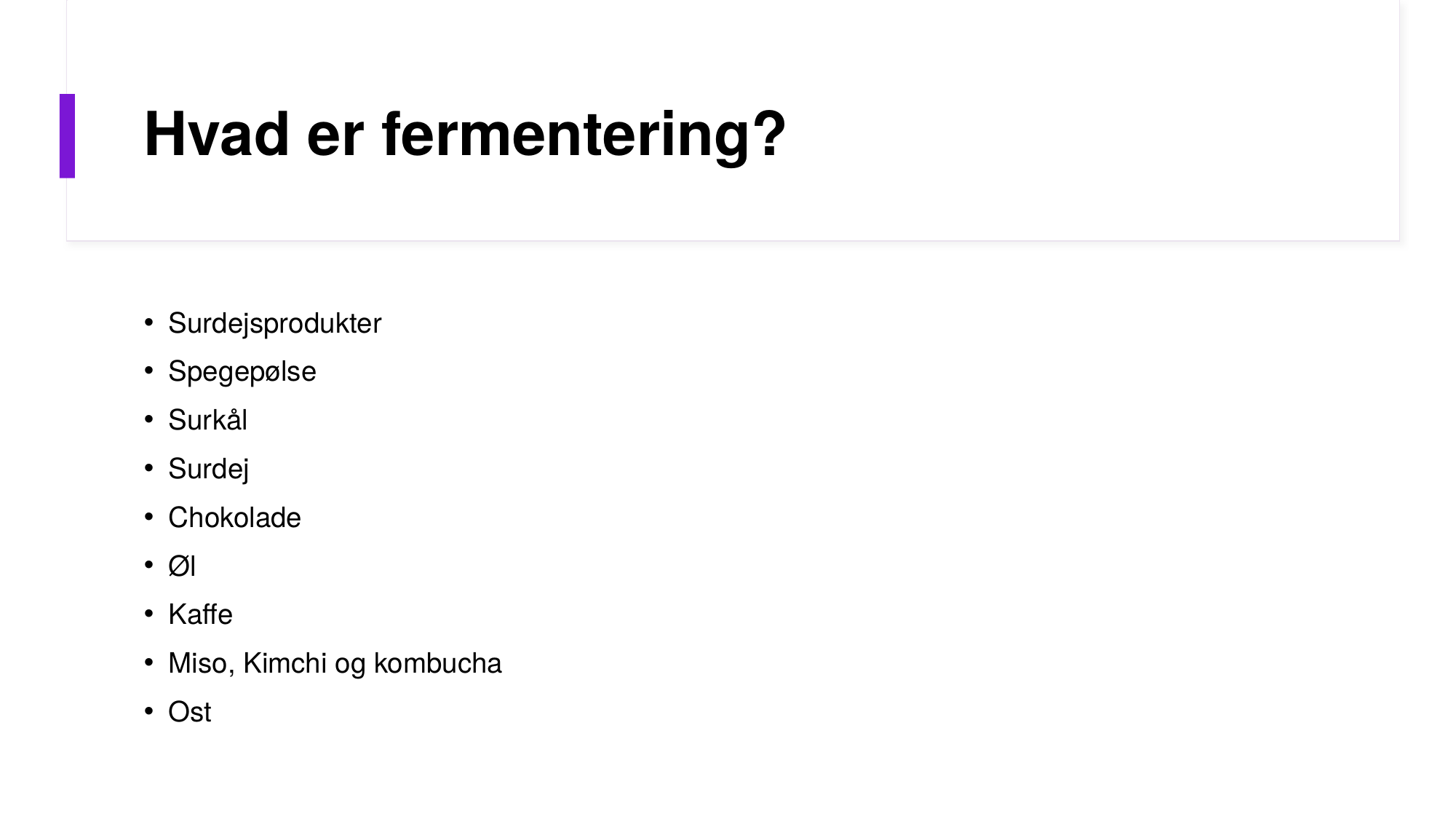

# Hvad er fermentering?
Surdejsprodukter
Spegepølse
Surkål
Surdej
Chokolade
Øl
Kaffe
Miso, Kimchi og kombucha
Ost